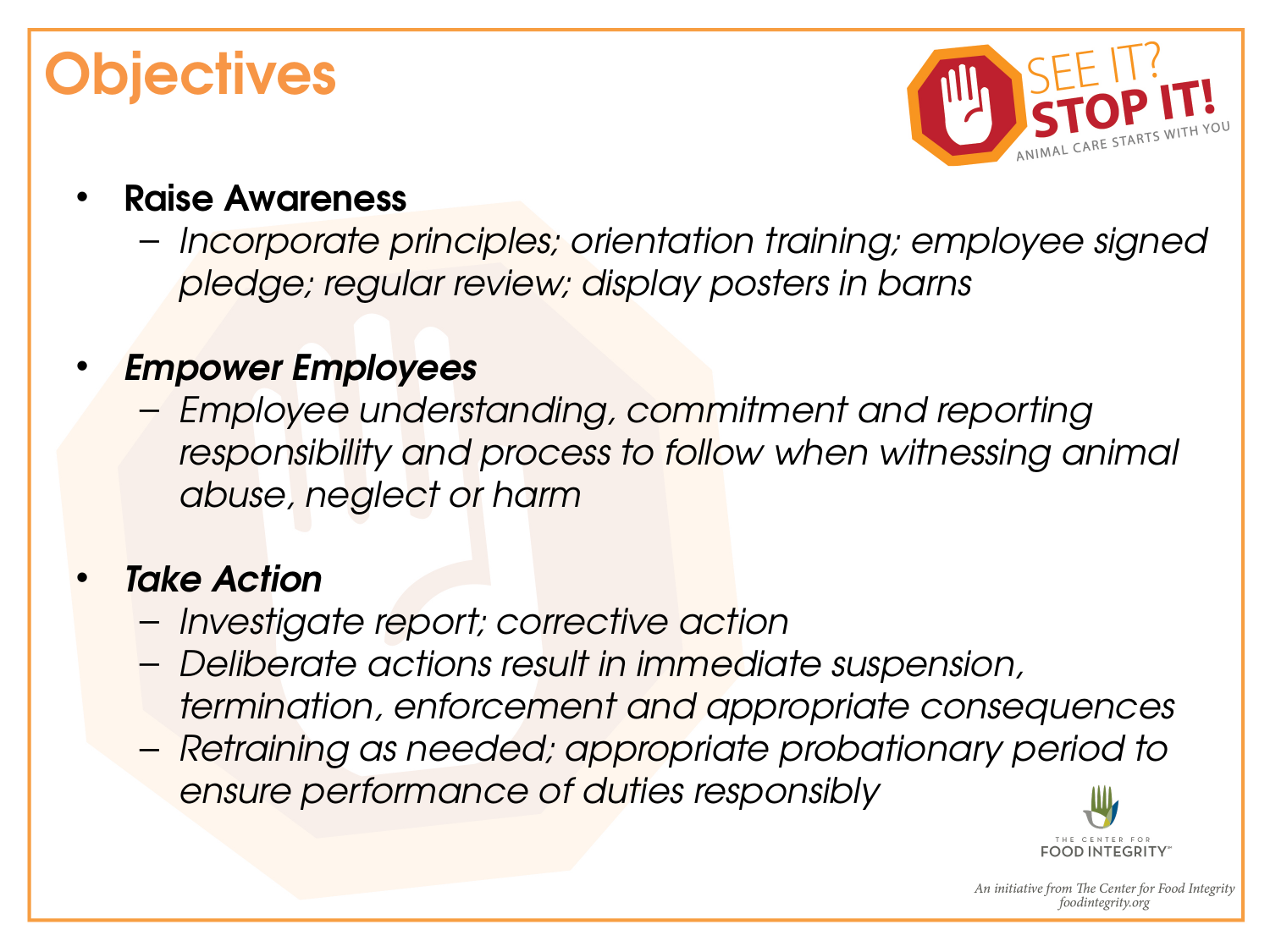

# Objectives
Raise Awareness
Incorporate principles; orientation training; employee signed pledge; regular review; display posters in barns

Empower Employees
Employee understanding, commitment and reporting responsibility and process to follow when witnessing animal abuse, neglect or harm

Take Action
Investigate report; corrective action
Deliberate actions result in immediate suspension, termination, enforcement and appropriate consequences
Retraining as needed; appropriate probationary period to ensure performance of duties responsibly